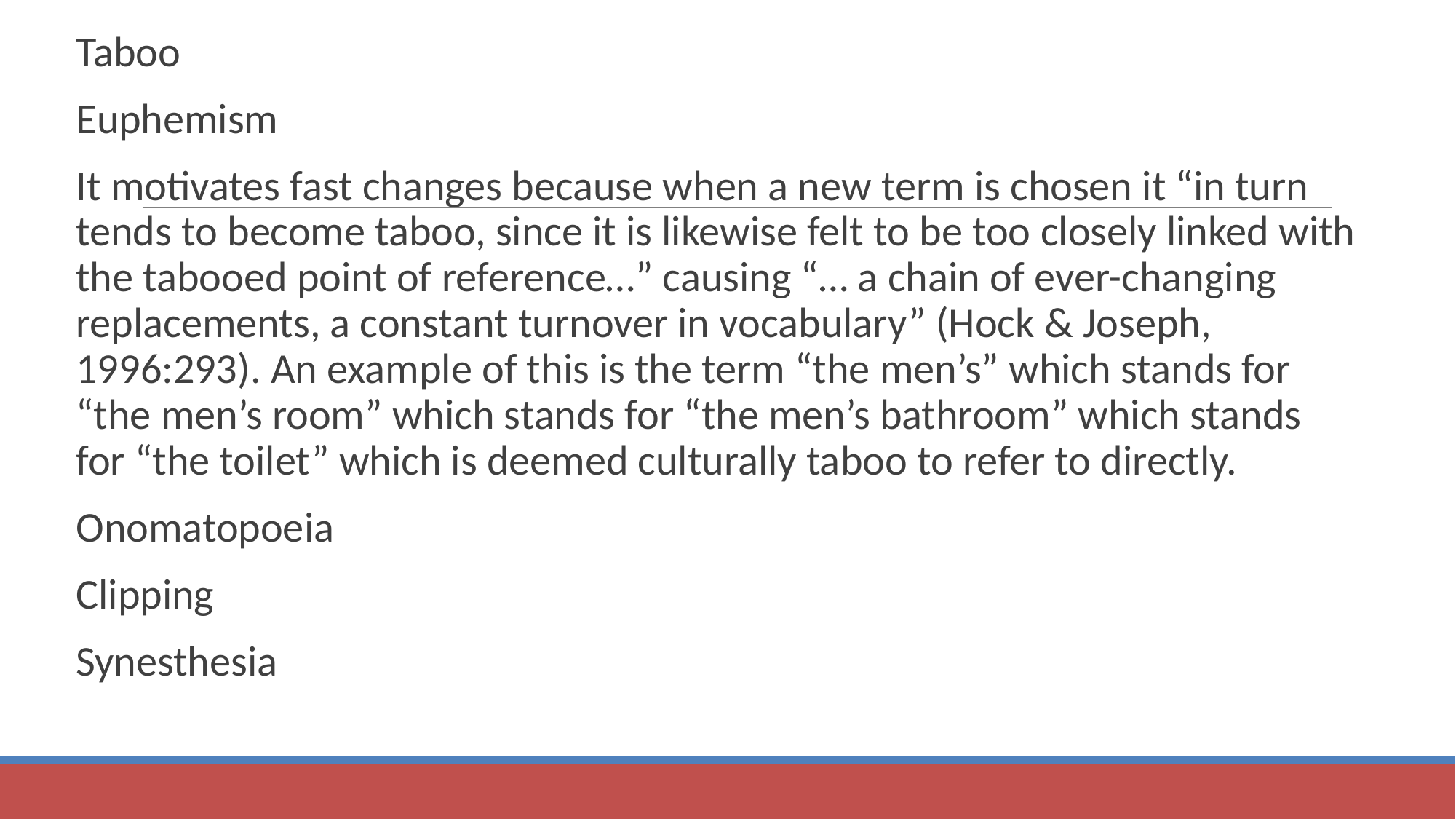

Taboo
Euphemism
It motivates fast changes because when a new term is chosen it “in turn tends to become taboo, since it is likewise felt to be too closely linked with the tabooed point of reference…” causing “… a chain of ever-changing replacements, a constant turnover in vocabulary” (Hock & Joseph, 1996:293). An example of this is the term “the men’s” which stands for “the men’s room” which stands for “the men’s bathroom” which stands for “the toilet” which is deemed culturally taboo to refer to directly.
Onomatopoeia
Clipping
Synesthesia